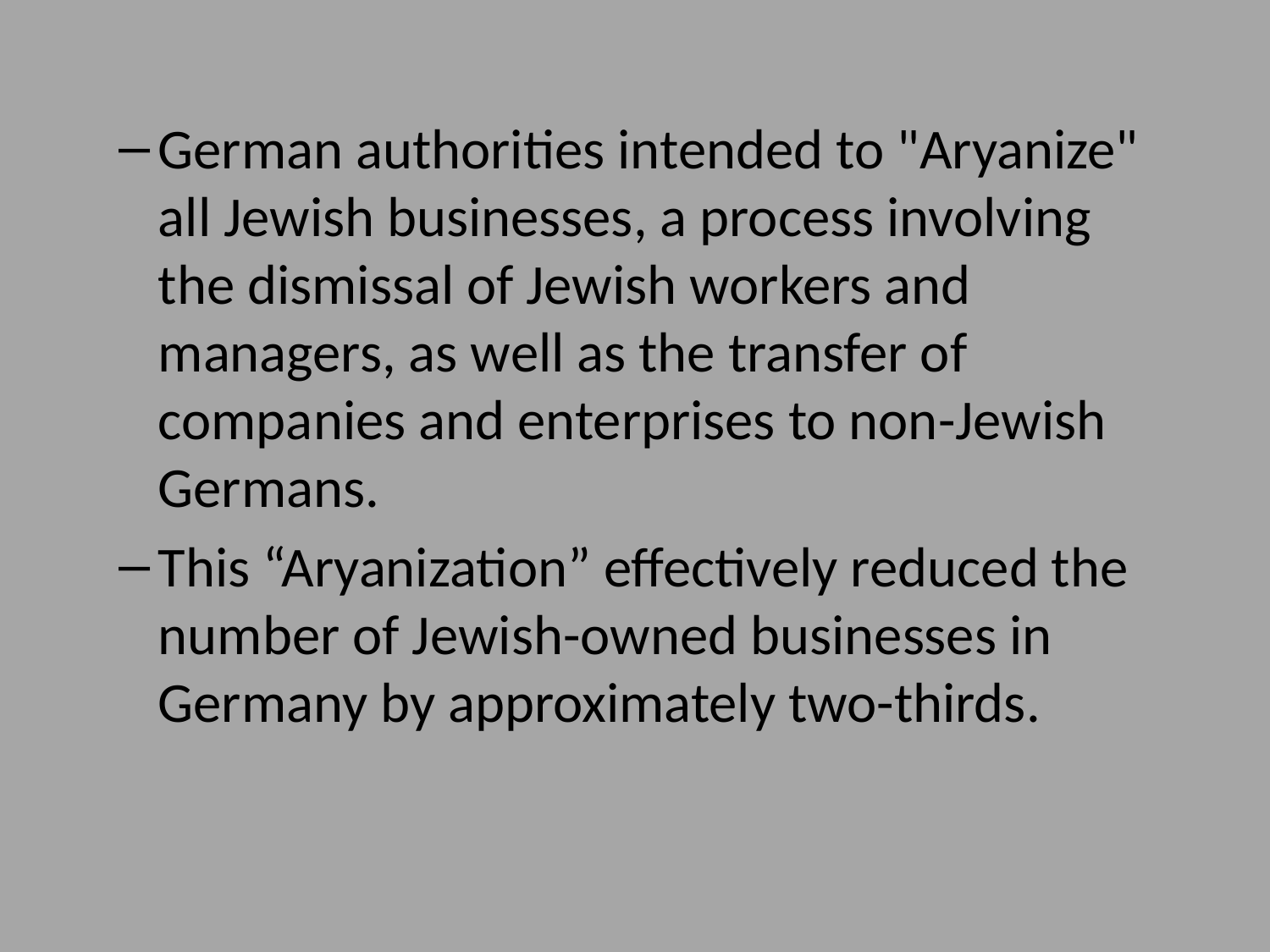

German authorities intended to "Aryanize" all Jewish businesses, a process involving the dismissal of Jewish workers and managers, as well as the transfer of companies and enterprises to non-Jewish Germans.
This “Aryanization” effectively reduced the number of Jewish-owned businesses in Germany by approximately two-thirds.